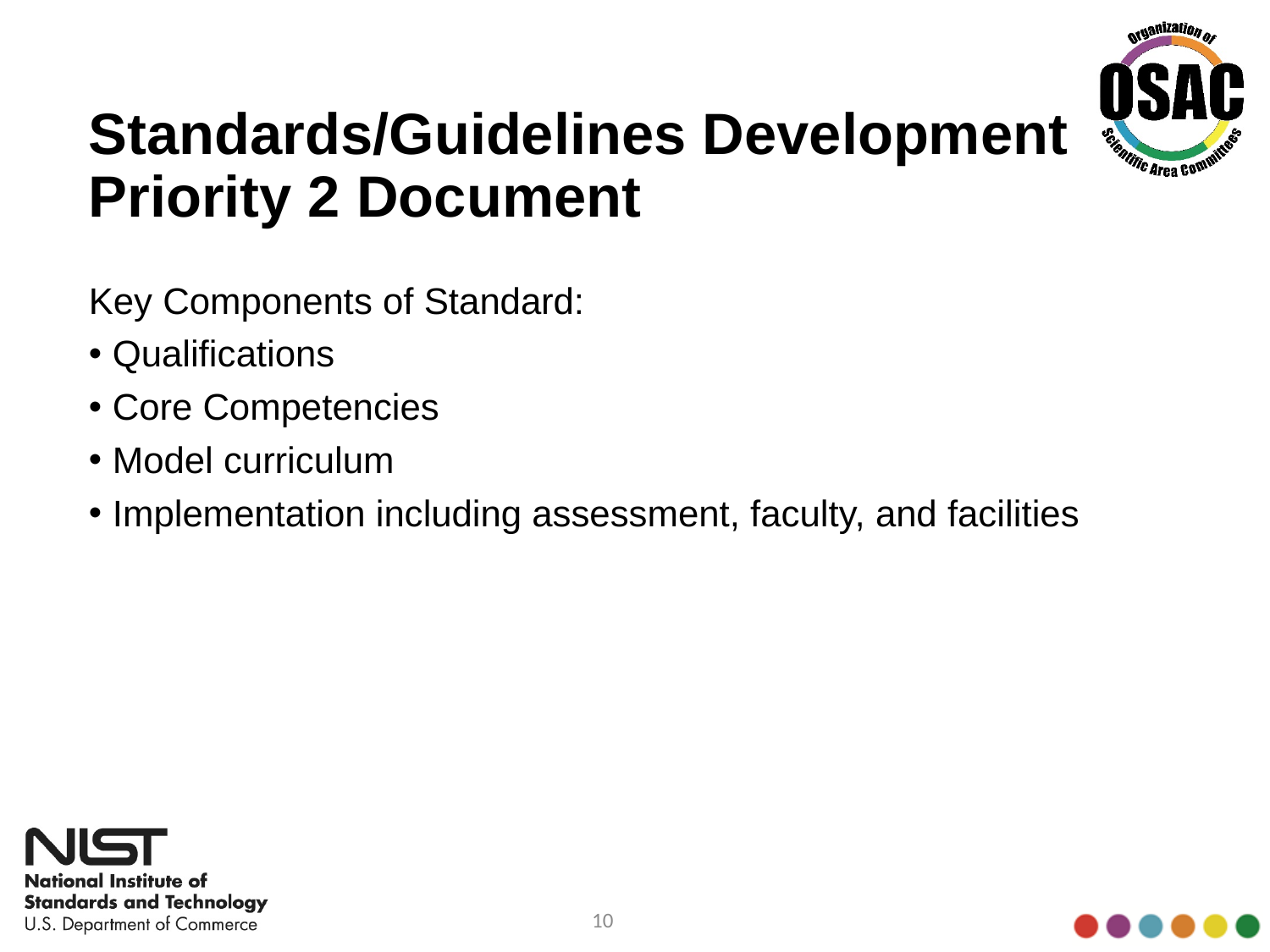

# Standards/Guidelines Development Priority 2 Document
Key Components of Standard:
Qualifications
Core Competencies
Model curriculum
Implementation including assessment, faculty, and facilities

10